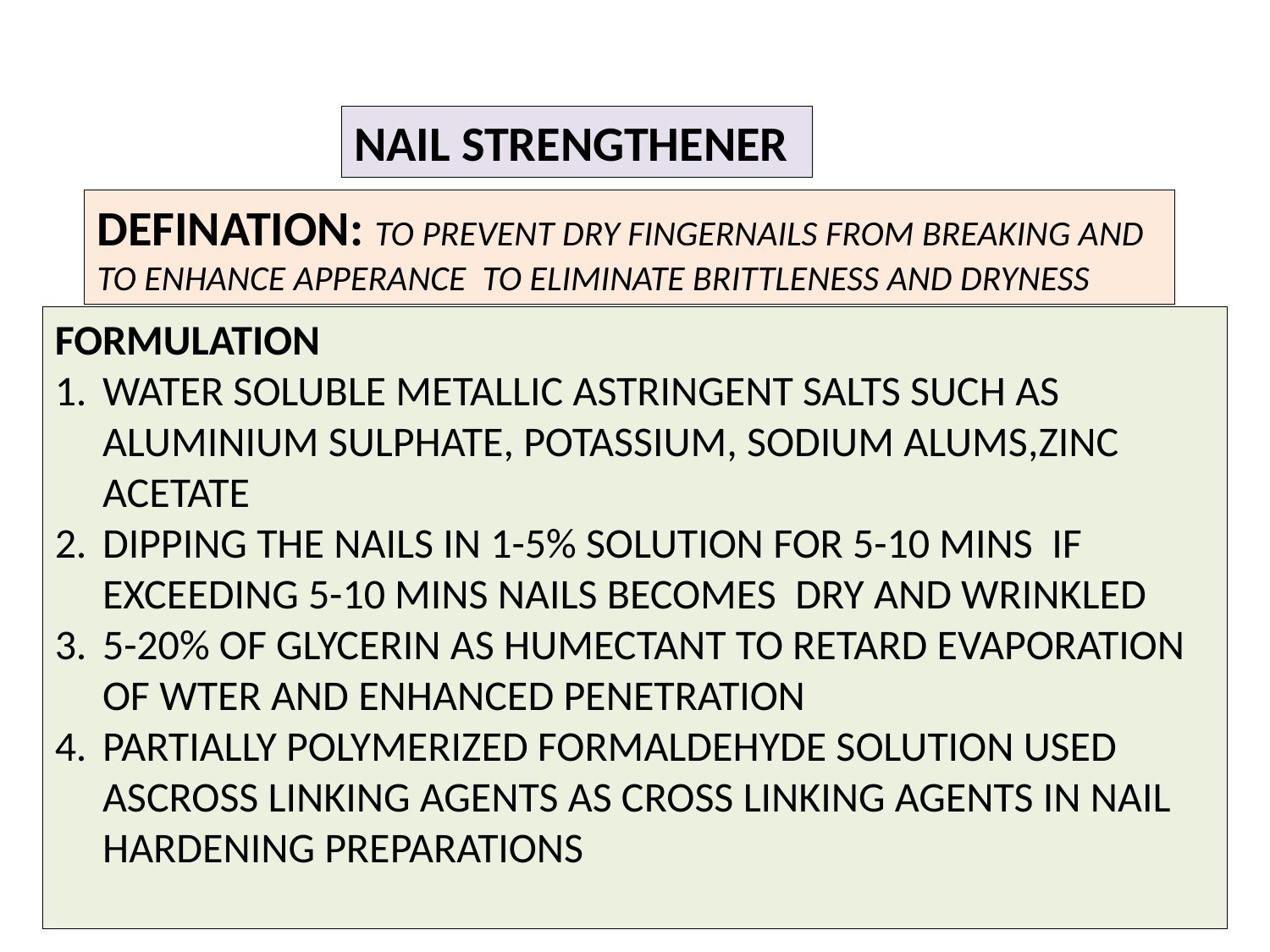

NAIL STRENGTHENER
DEFINATION: TO PREVENT DRY FINGERNAILS FROM BREAKING AND TO ENHANCE APPERANCE  TO ELIMINATE BRITTLENESS AND DRYNESS
FORMULATION
WATER SOLUBLE METALLIC ASTRINGENT SALTS SUCH AS ALUMINIUM SULPHATE, POTASSIUM, SODIUM ALUMS,ZINC ACETATE
DIPPING THE NAILS IN 1-5% SOLUTION FOR 5-10 MINS  IF EXCEEDING 5-10 MINS NAILS BECOMES  DRY AND WRINKLED
5-20% OF GLYCERIN AS HUMECTANT TO RETARD EVAPORATION OF WTER AND ENHANCED PENETRATION
PARTIALLY POLYMERIZED FORMALDEHYDE SOLUTION USED ASCROSS LINKING AGENTS AS CROSS LINKING AGENTS IN NAIL HARDENING PREPARATIONS